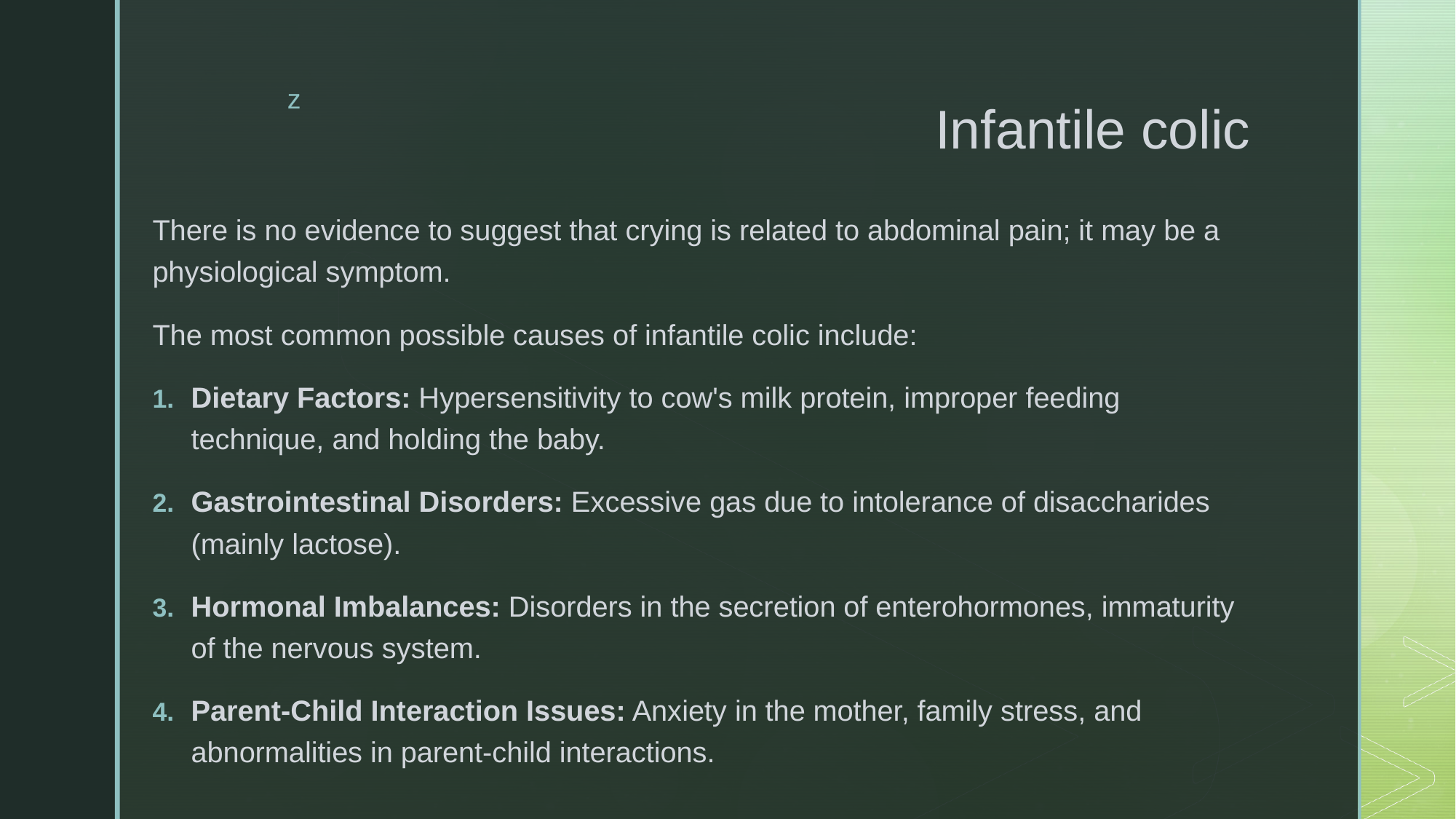

# Infantile colic
There is no evidence to suggest that crying is related to abdominal pain; it may be a physiological symptom.
The most common possible causes of infantile colic include:
Dietary Factors: Hypersensitivity to cow's milk protein, improper feeding technique, and holding the baby.
Gastrointestinal Disorders: Excessive gas due to intolerance of disaccharides (mainly lactose).
Hormonal Imbalances: Disorders in the secretion of enterohormones, immaturity of the nervous system.
Parent-Child Interaction Issues: Anxiety in the mother, family stress, and abnormalities in parent-child interactions.